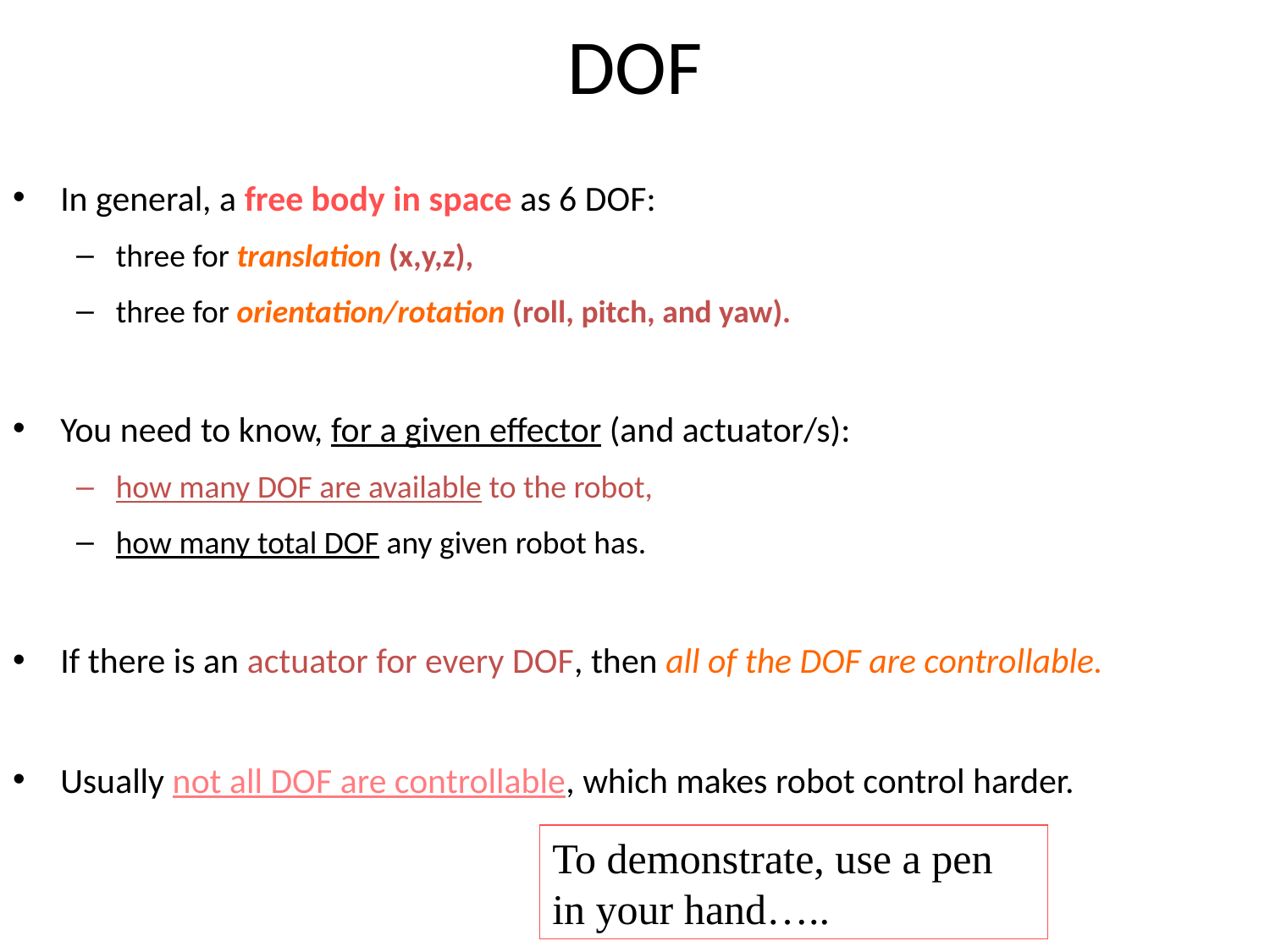

# DOF
In general, a free body in space as 6 DOF:
three for translation (x,y,z),
three for orientation/rotation (roll, pitch, and yaw).

You need to know, for a given effector (and actuator/s):
how many DOF are available to the robot,
how many total DOF any given robot has.

If there is an actuator for every DOF, then all of the DOF are controllable.

Usually not all DOF are controllable, which makes robot control harder.

To demonstrate, use a pen in your hand…..